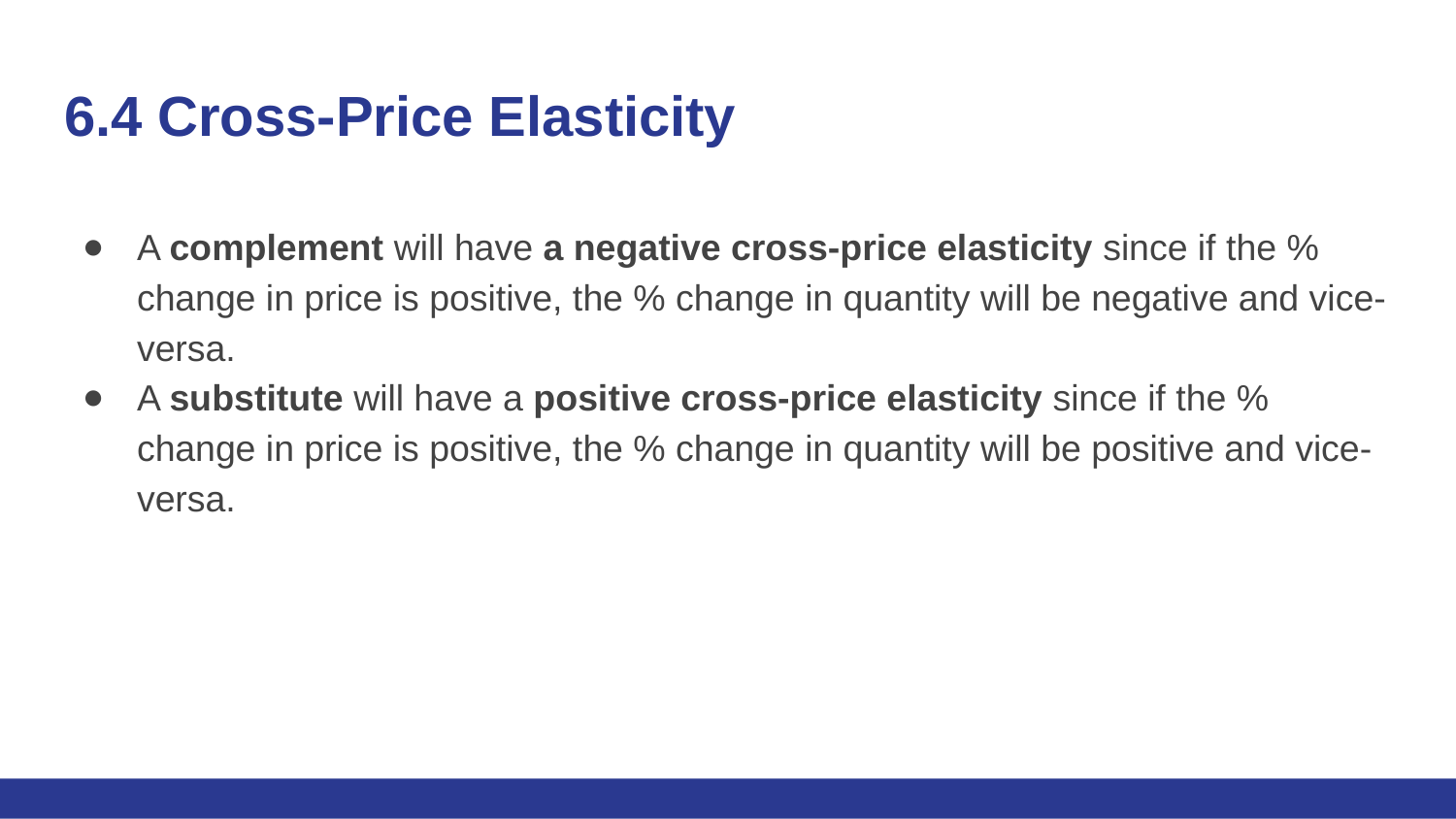

# 6.4 Cross-Price Elasticity
A complement will have a negative cross-price elasticity since if the % change in price is positive, the % change in quantity will be negative and vice-versa.
A substitute will have a positive cross-price elasticity since if the % change in price is positive, the % change in quantity will be positive and vice-versa.